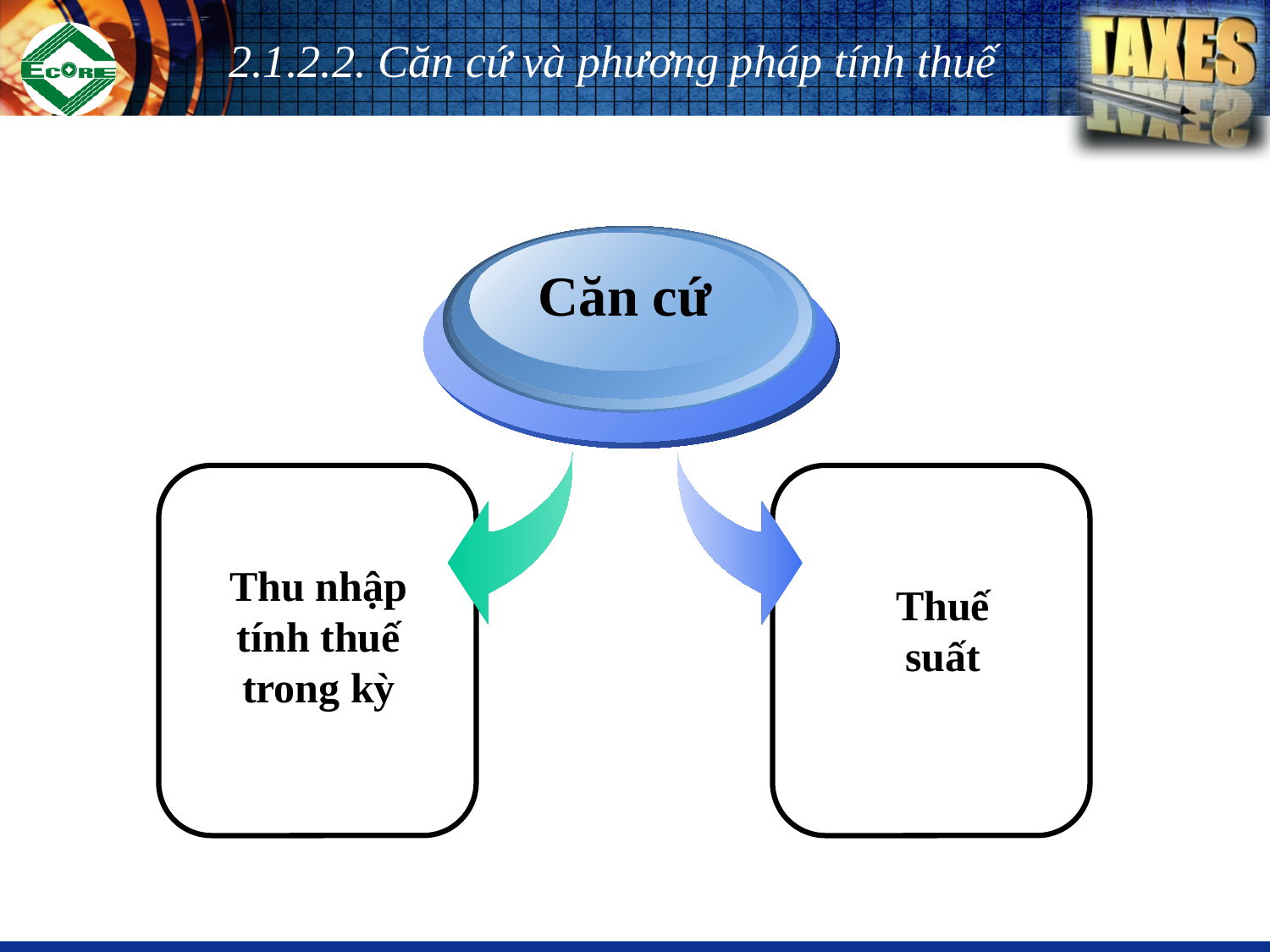

2.1.2.2. Căn cứ và phương pháp tính thuế

Căn cứ

Thu nhập tính thuế trong kỳ
Thuế suất